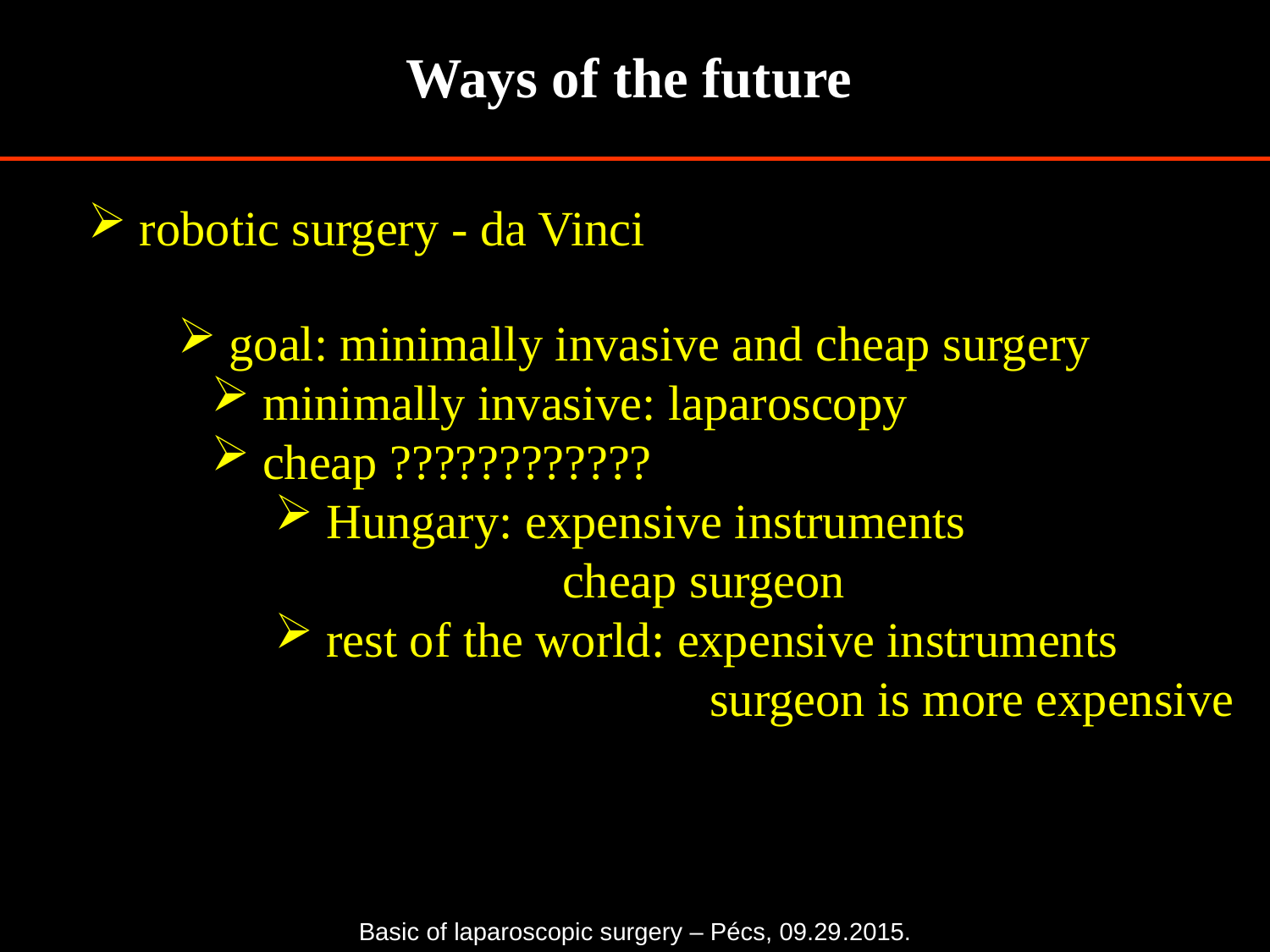

Ways of the future
 robotic surgery - da Vinci
 goal: minimally invasive and cheap surgery
 minimally invasive: laparoscopy
 cheap ????????????
 Hungary: expensive instruments
                     cheap surgeon
 rest of the world: expensive instruments
                                 surgeon is more expensive
Basic of laparoscopic surgery – Pécs, 09.29.2015.